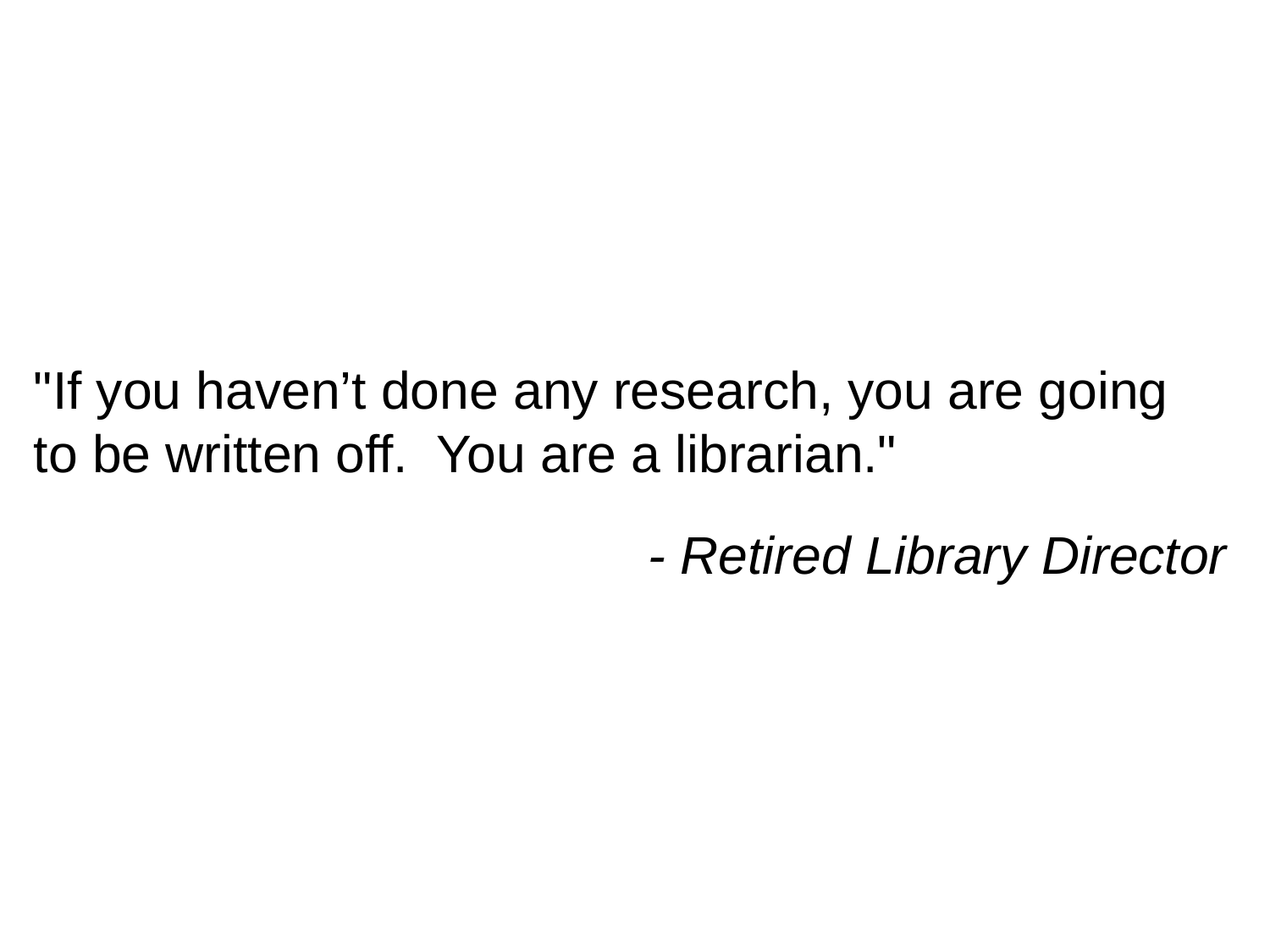

"If you haven’t done any research, you are going to be written off.  You are a librarian."

- Retired Library Director